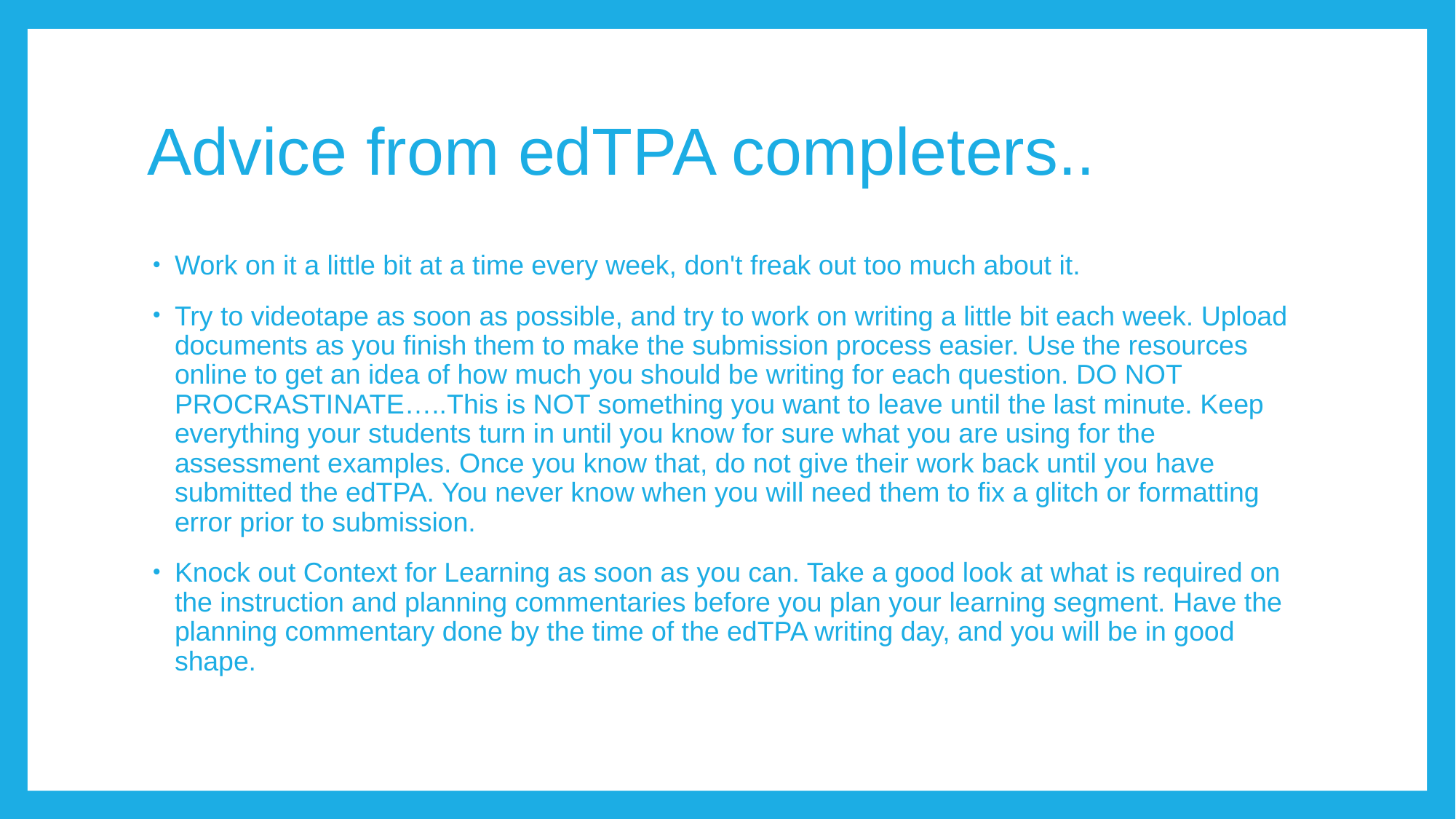

# Advice from edTPA completers..
Work on it a little bit at a time every week, don't freak out too much about it.
Try to videotape as soon as possible, and try to work on writing a little bit each week. Upload documents as you finish them to make the submission process easier. Use the resources online to get an idea of how much you should be writing for each question. DO NOT PROCRASTINATE…..This is NOT something you want to leave until the last minute. Keep everything your students turn in until you know for sure what you are using for the assessment examples. Once you know that, do not give their work back until you have submitted the edTPA. You never know when you will need them to fix a glitch or formatting error prior to submission.
Knock out Context for Learning as soon as you can. Take a good look at what is required on the instruction and planning commentaries before you plan your learning segment. Have the planning commentary done by the time of the edTPA writing day, and you will be in good shape.